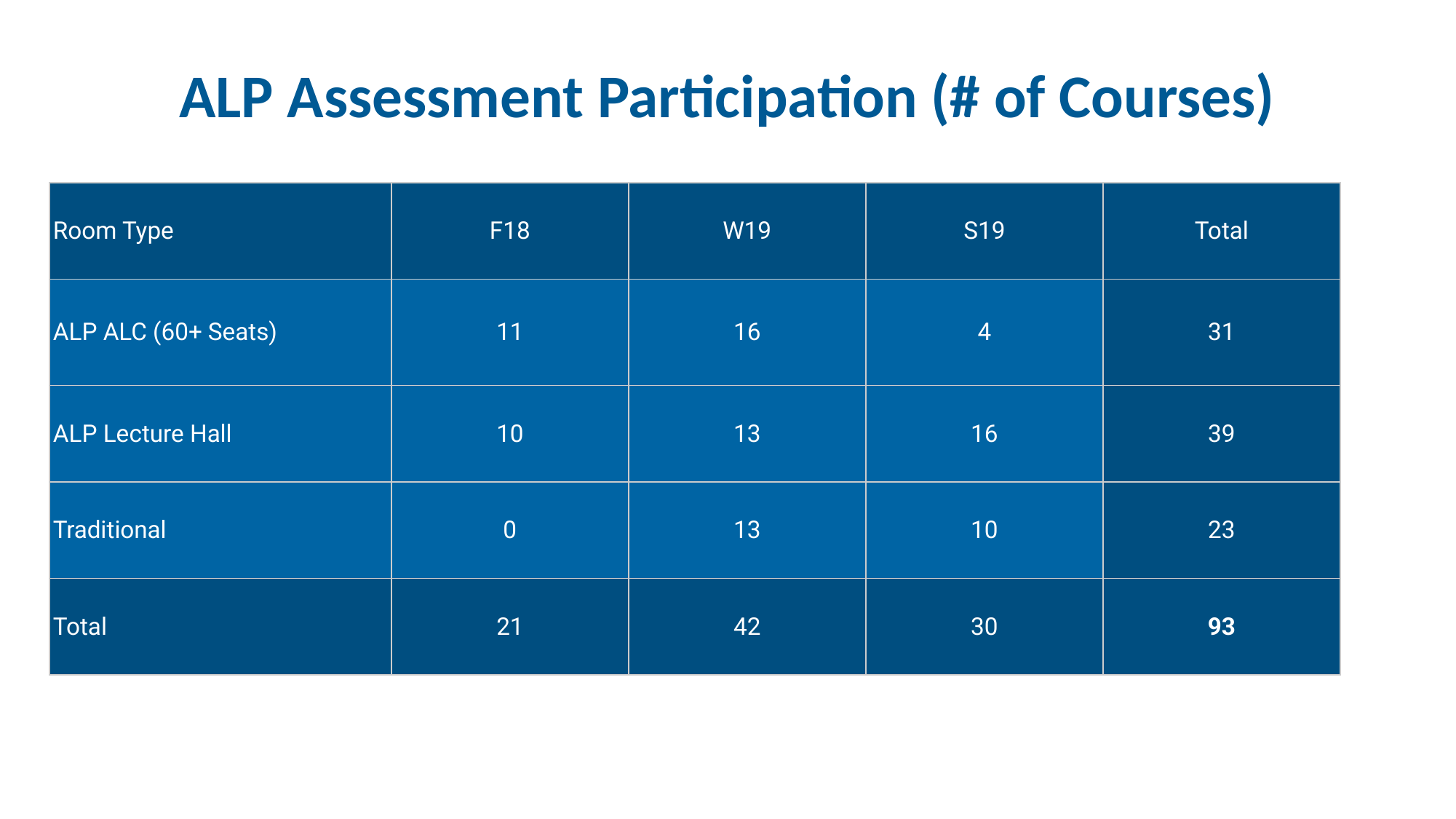

# ALP Assessment Participation (# of Courses)
| Room Type | F18 | W19 | S19 | Total |
| --- | --- | --- | --- | --- |
| ALP ALC (60+ Seats) | 11 | 16 | 4 | 31 |
| ALP Lecture Hall | 10 | 13 | 16 | 39 |
| Traditional | 0 | 13 | 10 | 23 |
| Total | 21 | 42 | 30 | 93 |